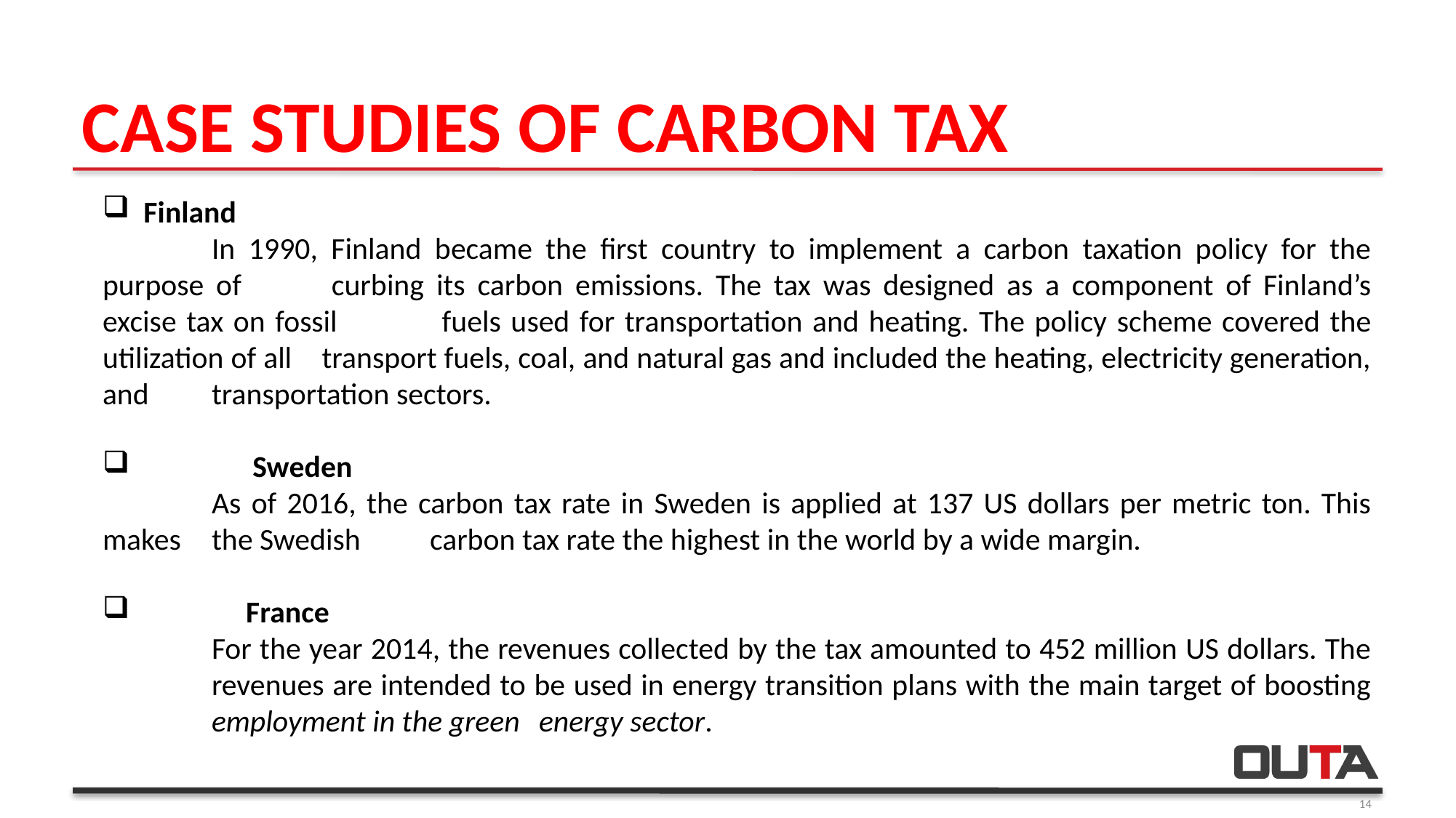

CASE STUDIES OF CARBON TAX
Finland
	In 1990, Finland became the first country to implement a carbon taxation policy for the purpose of 	curbing its carbon emissions. The tax was designed as a component of Finland’s excise tax on fossil 	fuels used for transportation and heating. The policy scheme covered the utilization of all 	transport fuels, coal, and natural gas and included the heating, electricity generation, and 	transportation sectors.

	Sweden
	As of 2016, the carbon tax rate in Sweden is applied at 137 US dollars per metric ton. This makes 	the Swedish 	carbon tax rate the highest in the world by a wide margin.

	France
	For the year 2014, the revenues collected by the tax amounted to 452 million US dollars. The 	revenues are intended to be used in energy transition plans with the main target of boosting 	employment in the green 	energy sector.

14